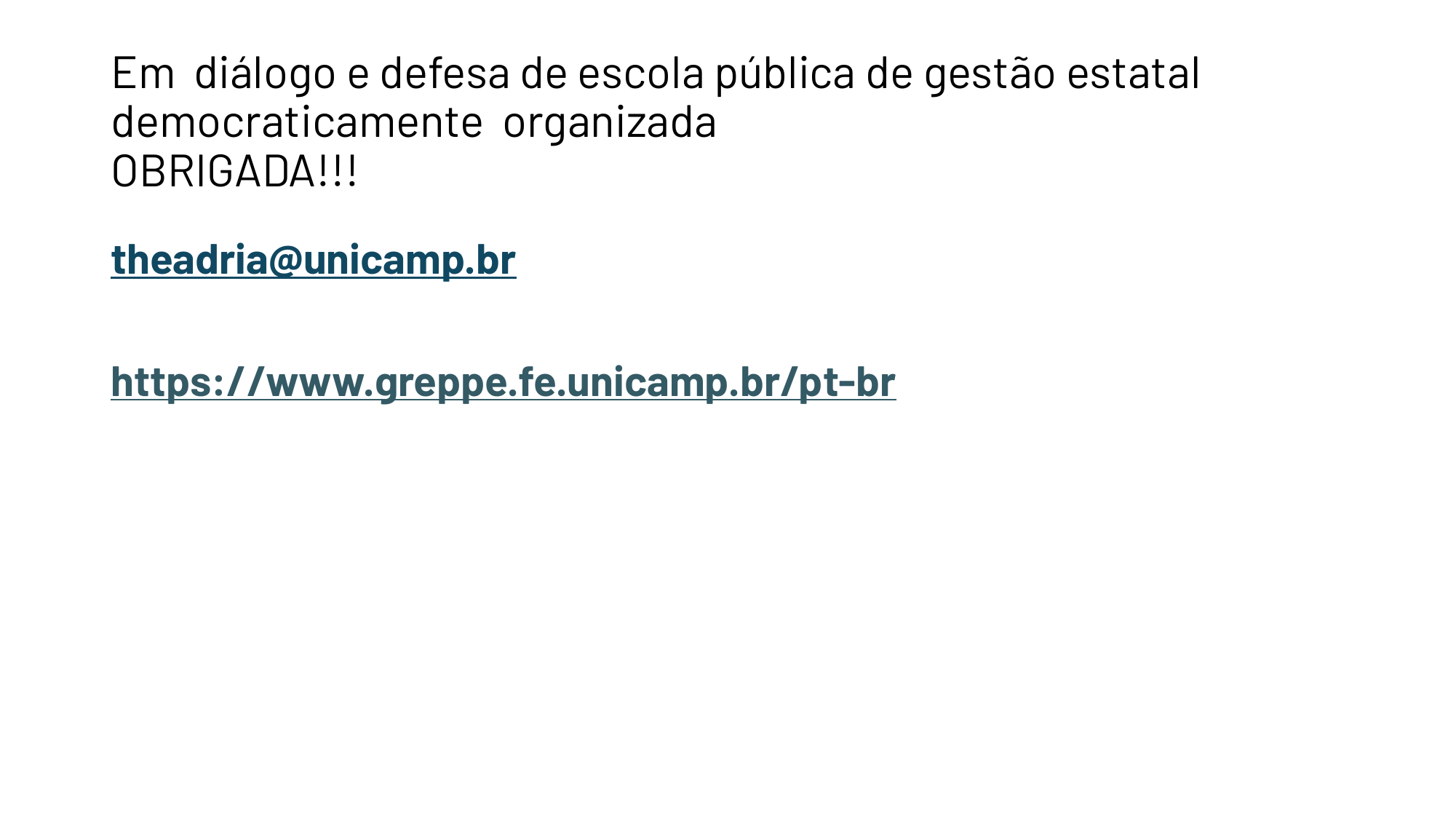

# Em  diálogo e defesa de escola pública de gestão estatal democraticamente  organizada OBRIGADA!!!

theadria@unicamp.br

https://www.greppe.fe.unicamp.br/pt-br